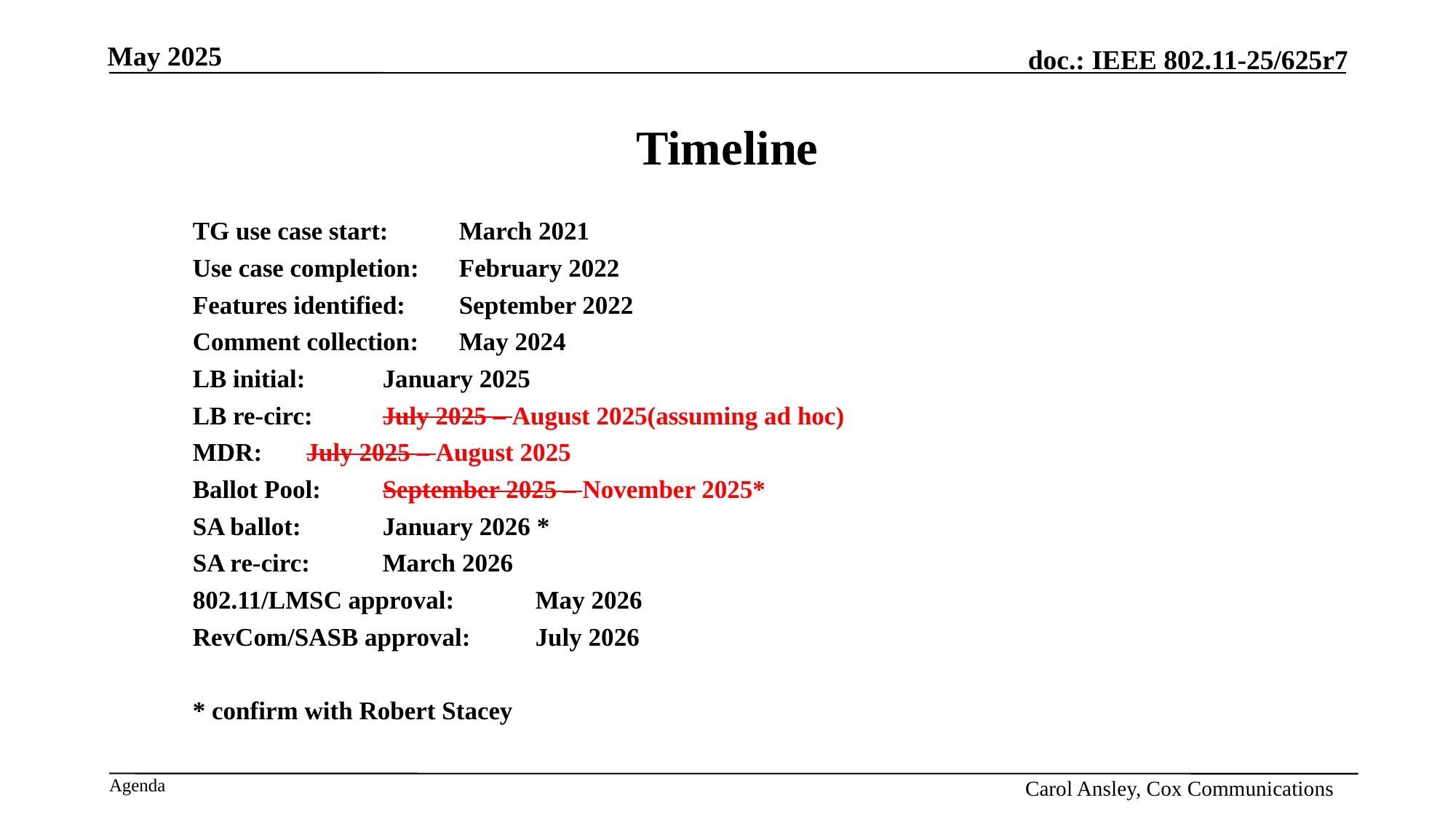

# Timeline
TG use case start:				March 2021
Use case completion:				February 2022
Features identified:				September 2022
Comment collection:				May 2024
LB initial:   						January 2025
LB re-circ:  						July 2025 – August 2025(assuming ad hoc)
MDR: 							July 2025 – August 2025
Ballot Pool: 						September 2025 – November 2025*
SA ballot: 						January 2026 *
SA re-circ: 						March 2026
802.11/LMSC approval: 			May 2026
RevCom/SASB approval: 			July 2026

* confirm with Robert Stacey